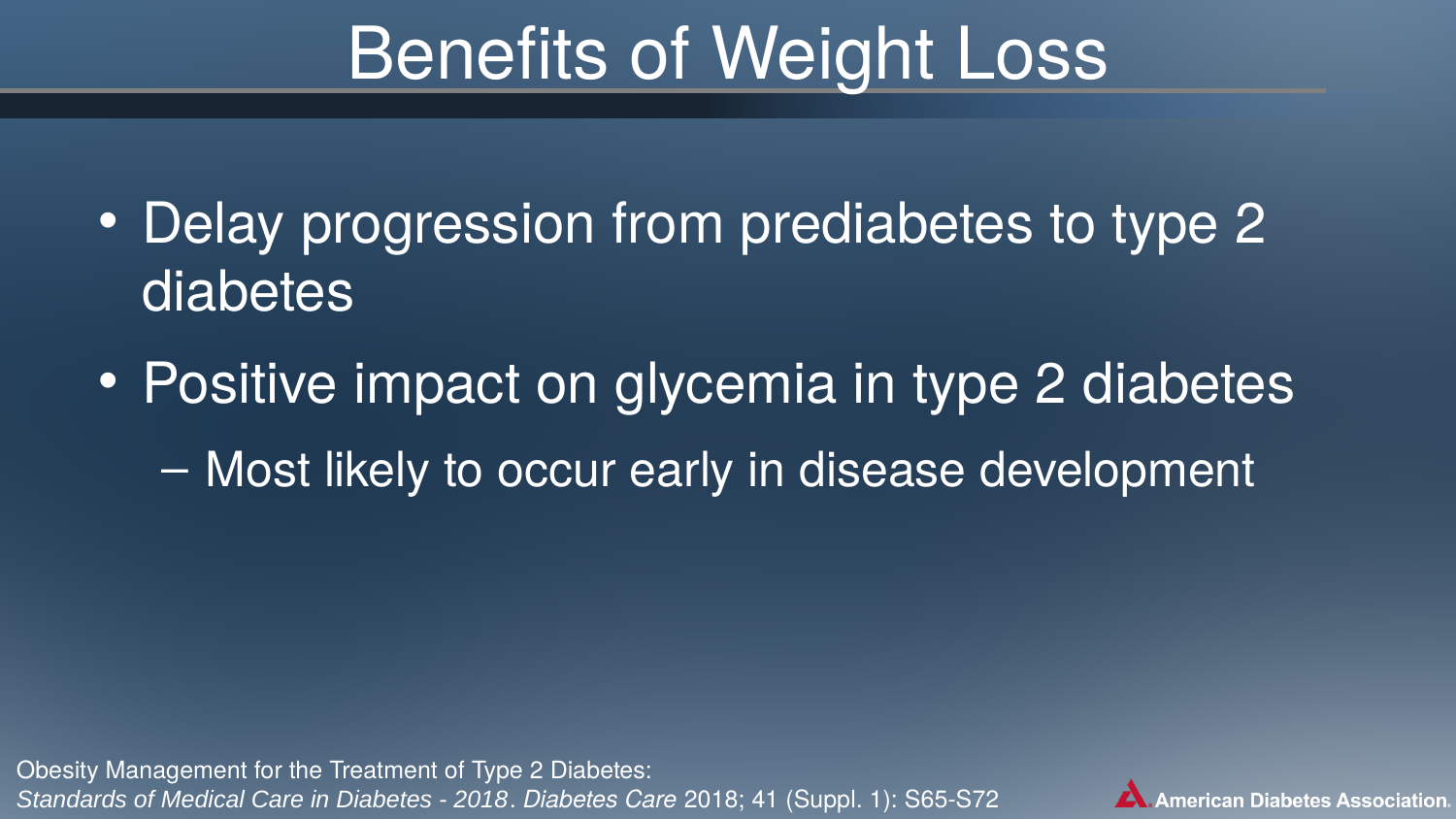

# Benefits of Weight Loss
Delay progression from prediabetes to type 2 diabetes
Positive impact on glycemia in type 2 diabetes
Most likely to occur early in disease development
Obesity Management for the Treatment of Type 2 Diabetes:
Standards of Medical Care in Diabetes - 2018. Diabetes Care 2018; 41 (Suppl. 1): S65-S72